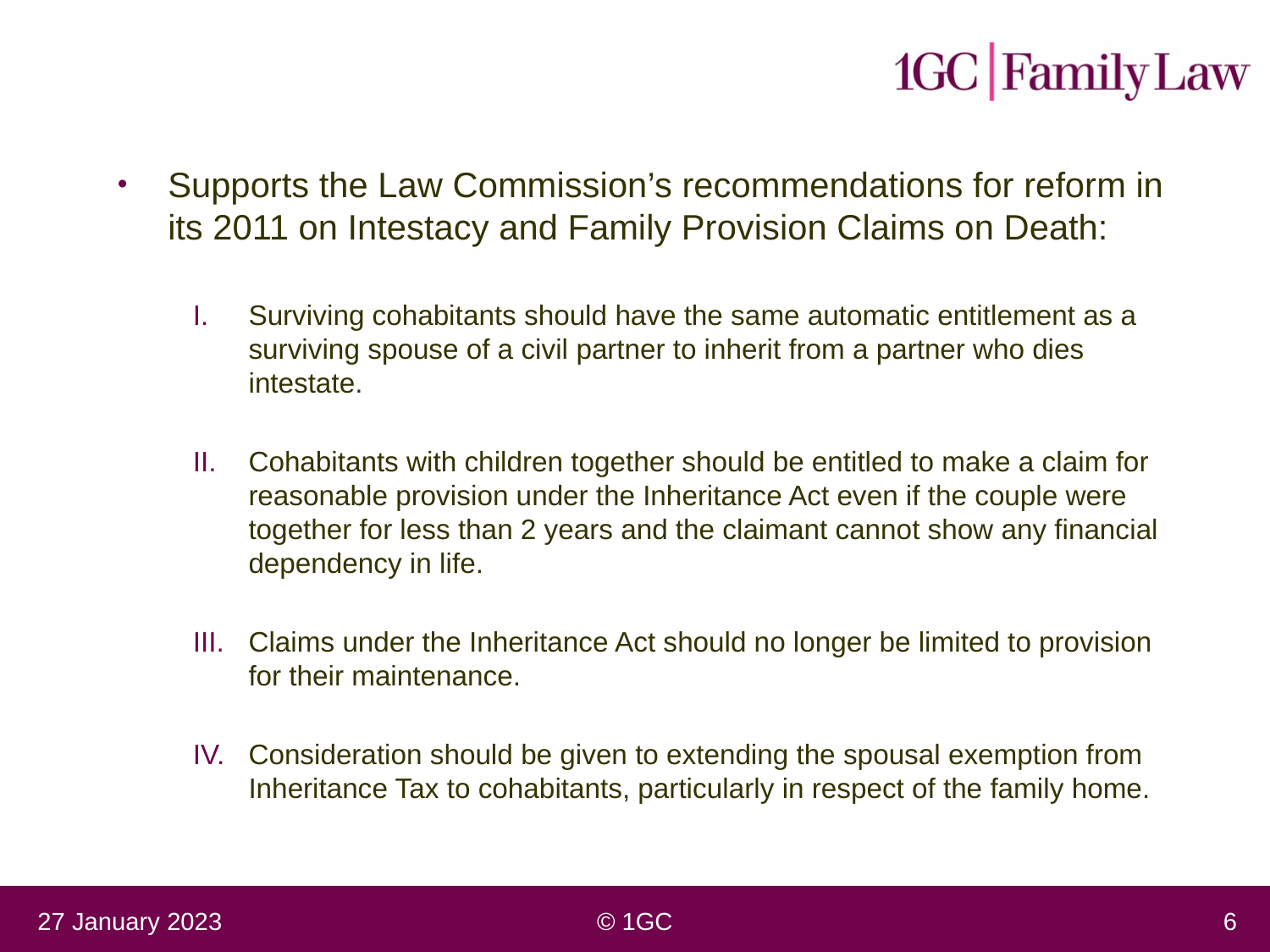

Supports the Law Commission’s recommendations for reform in its 2011 on Intestacy and Family Provision Claims on Death:

Surviving cohabitants should have the same automatic entitlement as a surviving spouse of a civil partner to inherit from a partner who dies intestate.

Cohabitants with children together should be entitled to make a claim for reasonable provision under the Inheritance Act even if the couple were together for less than 2 years and the claimant cannot show any financial dependency in life.

Claims under the Inheritance Act should no longer be limited to provision for their maintenance.

Consideration should be given to extending the spousal exemption from Inheritance Tax to cohabitants, particularly in respect of the family home.
27 January 2023
© 1GC
6